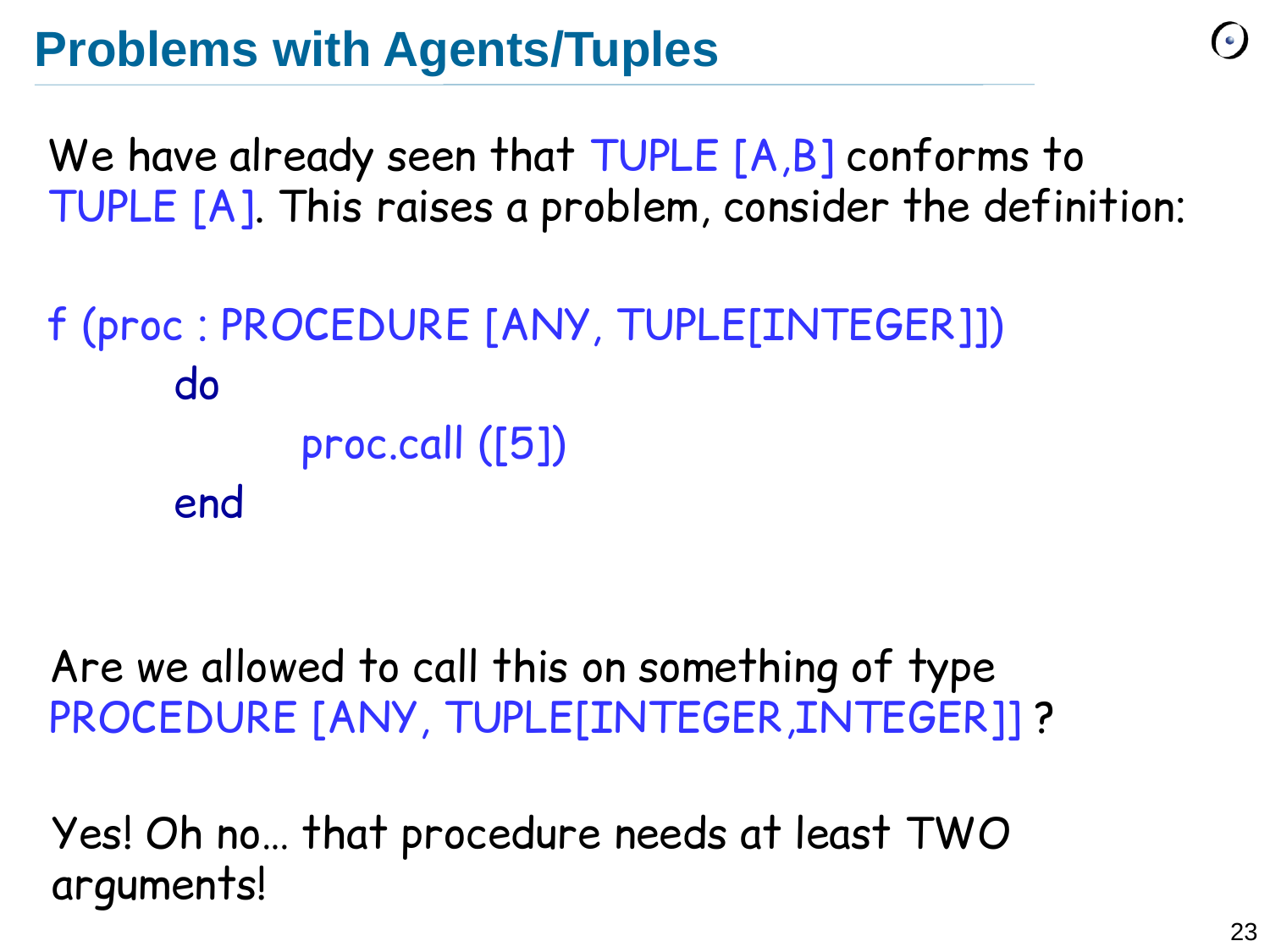

# Problems with Agents/Tuples
We have already seen that TUPLE [A,B] conforms to TUPLE [A]. This raises a problem, consider the definition:

f (proc : PROCEDURE [ANY, TUPLE[INTEGER]])
	do
		proc.call ([5])
	end

Are we allowed to call this on something of type PROCEDURE [ANY, TUPLE[INTEGER,INTEGER]] ?
Yes! Oh no… that procedure needs at least TWO arguments!